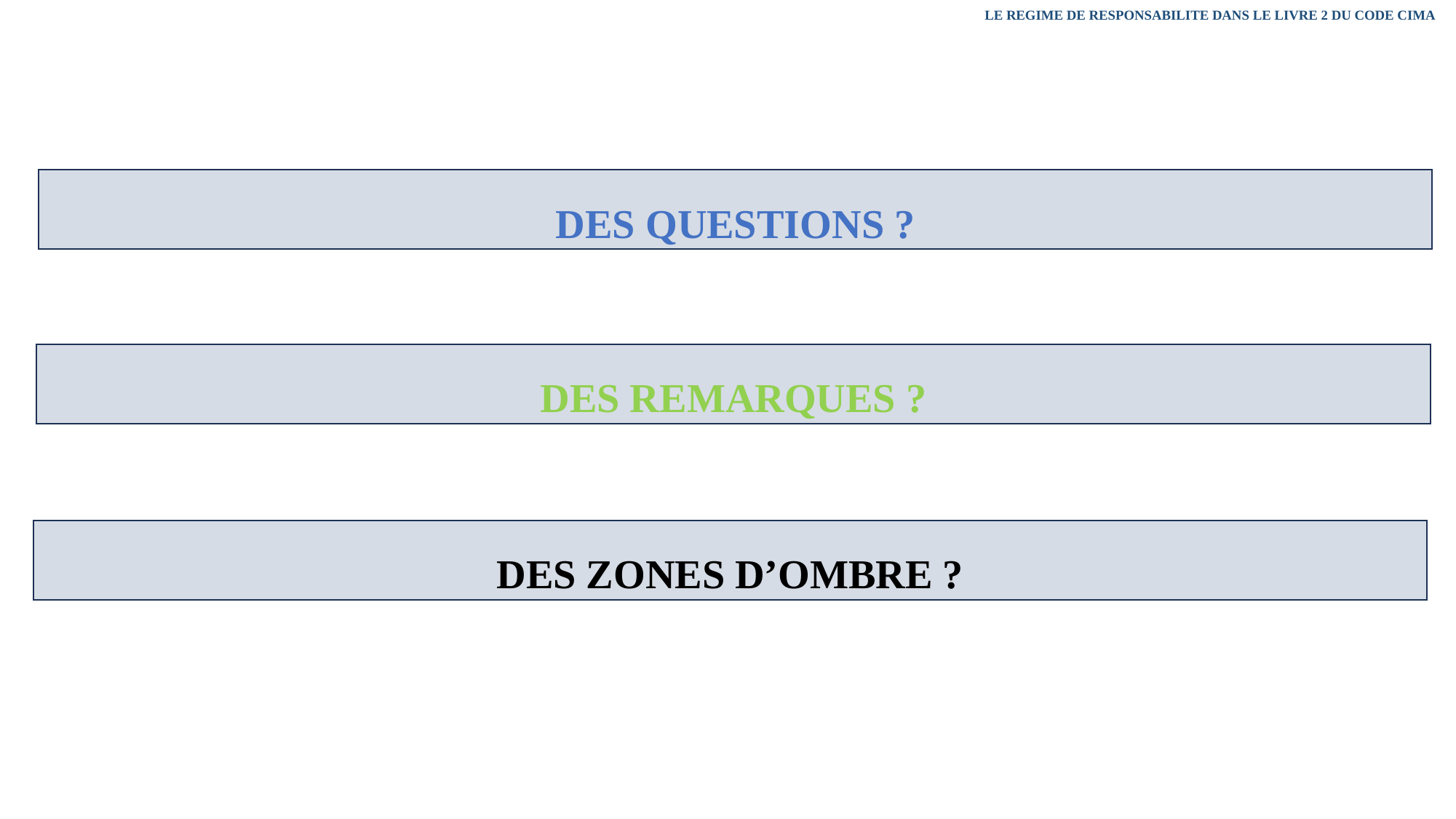

LE REGIME DE RESPONSABILITE DANS LE LIVRE 2 DU CODE CIMA
DES QUESTIONS ?
DES REMARQUES ?
DES ZONES D’OMBRE ?